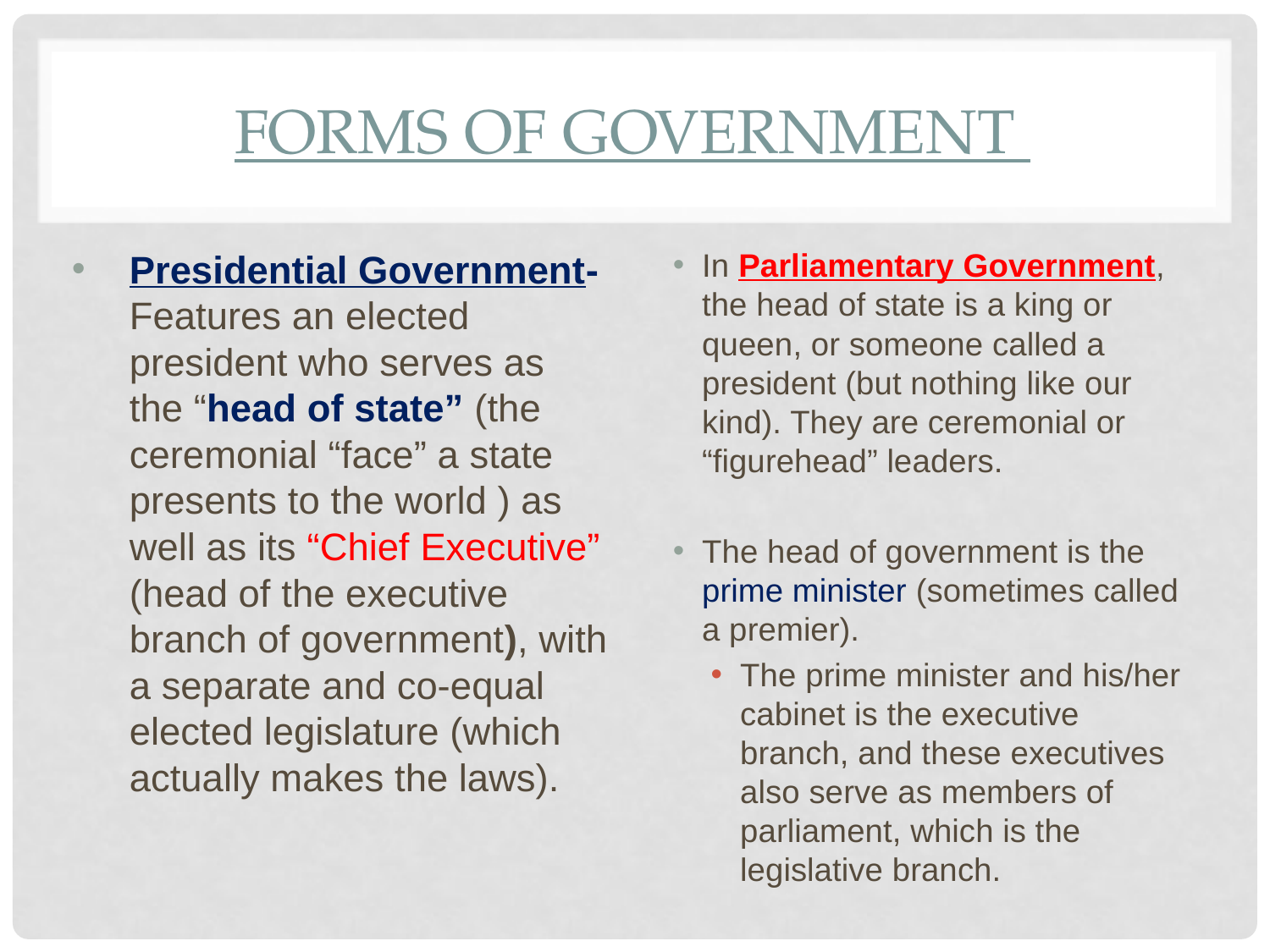

# Forms of Government
Presidential Government- Features an elected president who serves as the “head of state” (the ceremonial “face” a state presents to the world ) as well as its “Chief Executive” (head of the executive branch of government), with a separate and co-equal elected legislature (which actually makes the laws).
In Parliamentary Government, the head of state is a king or queen, or someone called a president (but nothing like our kind). They are ceremonial or “figurehead” leaders.

The head of government is the prime minister (sometimes called a premier).
The prime minister and his/her cabinet is the executive branch, and these executives also serve as members of parliament, which is the legislative branch.